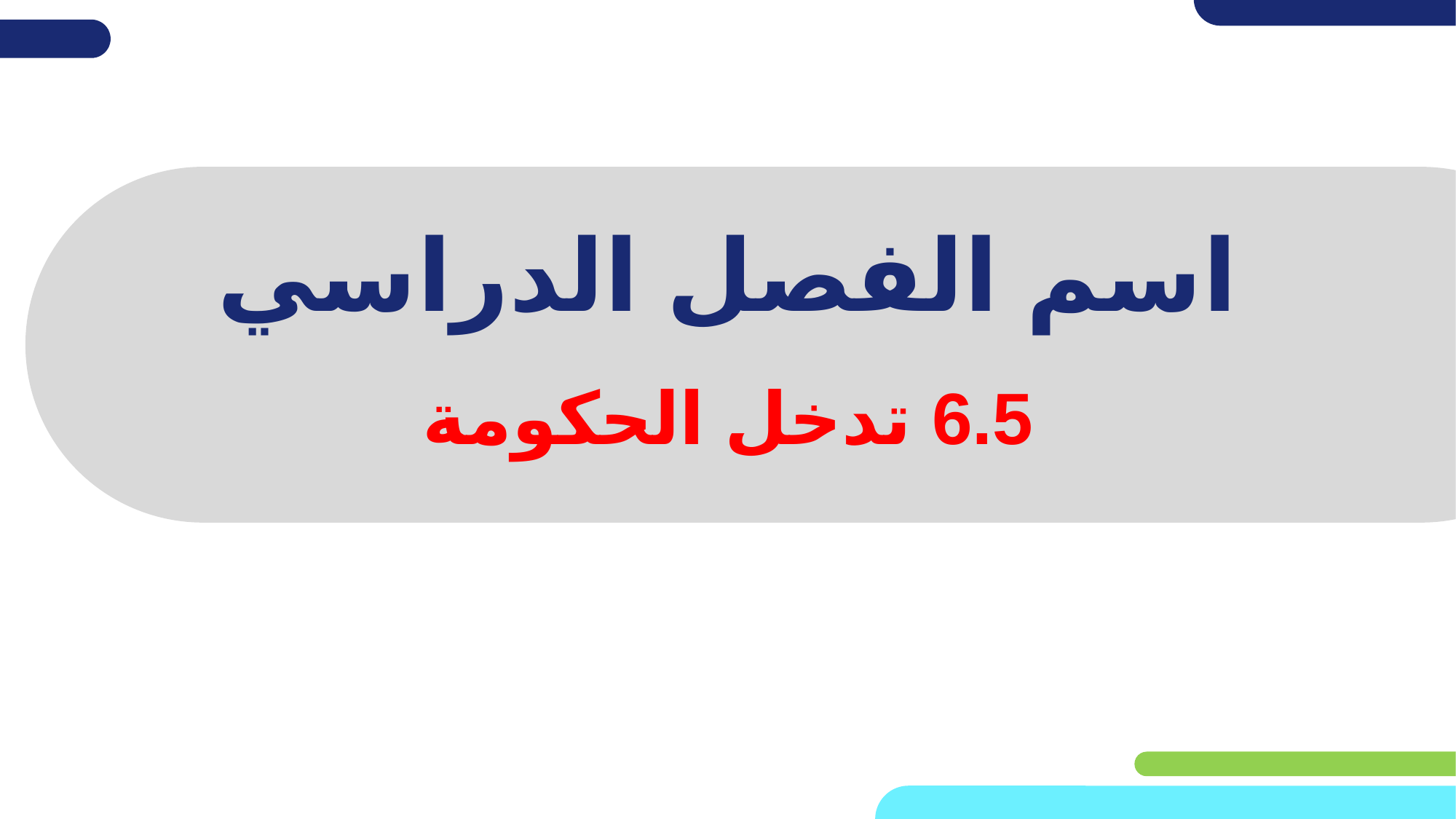

# اسم الفصل الدراسي

6.5 تدخل الحكومة